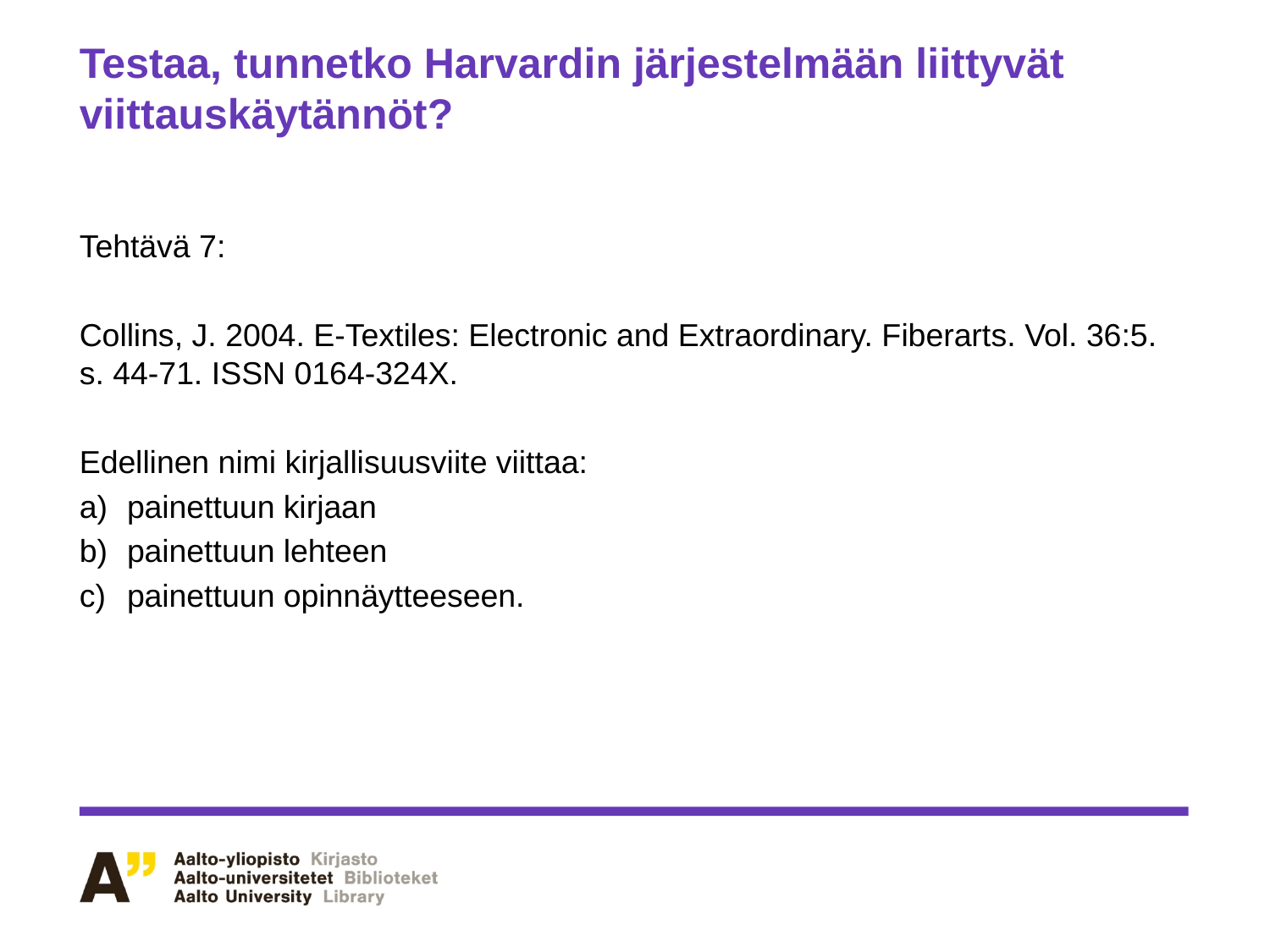

# Testaa, tunnetko Harvardin järjestelmään liittyvät viittauskäytännöt?
Tehtävä 7:

Collins, J. 2004. E-Textiles: Electronic and Extraordinary. Fiberarts. Vol. 36:5. s. 44-71. ISSN 0164-324X.

Edellinen nimi kirjallisuusviite viittaa:
painettuun kirjaan
painettuun lehteen
painettuun opinnäytteeseen.